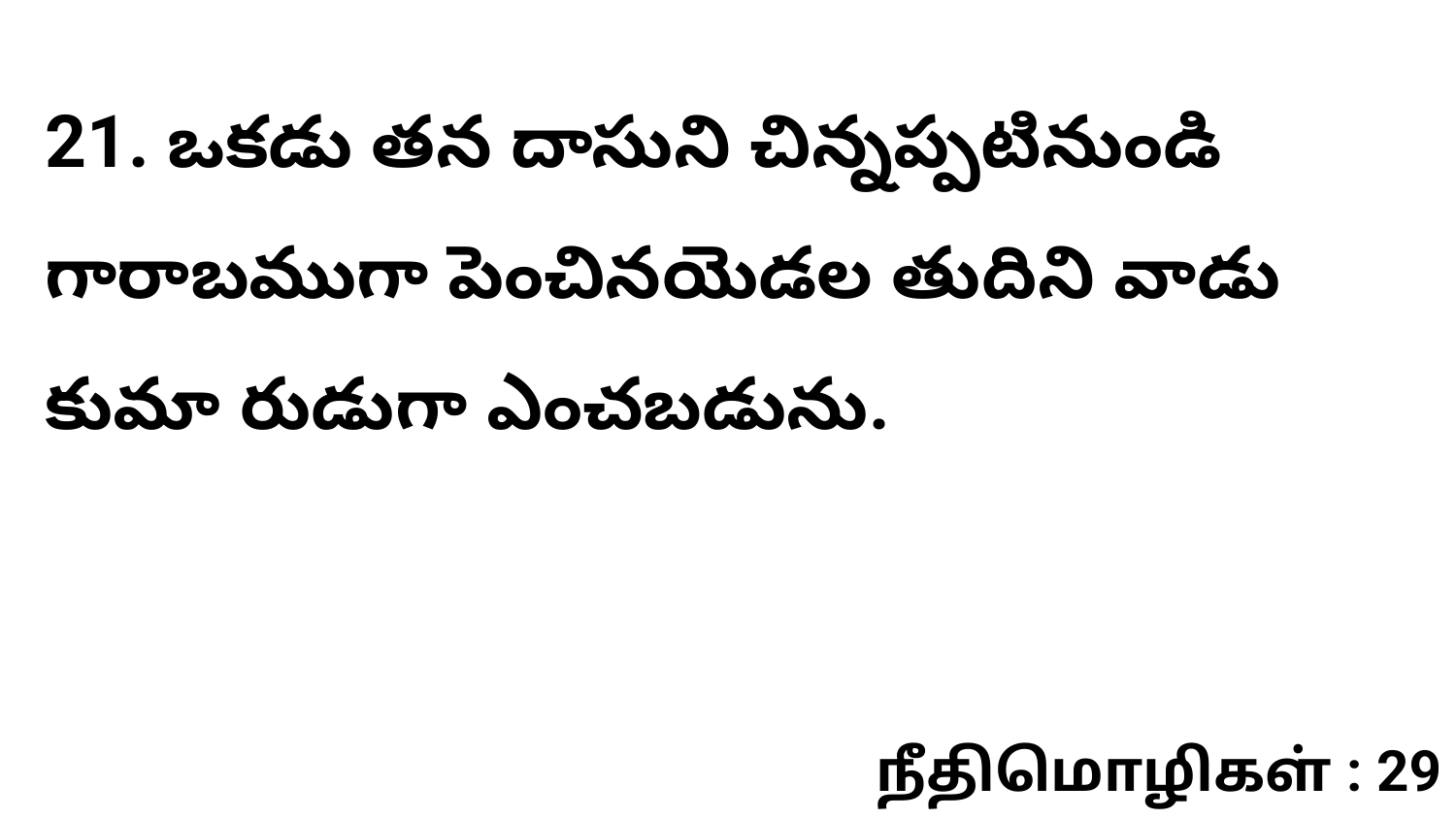

21. ఒకడు తన దాసుని చిన్నప్పటినుండి గారాబముగా పెంచినయెడల తుదిని వాడు కుమా రుడుగా ఎంచబడును.
நீதிமொழிகள் : 29